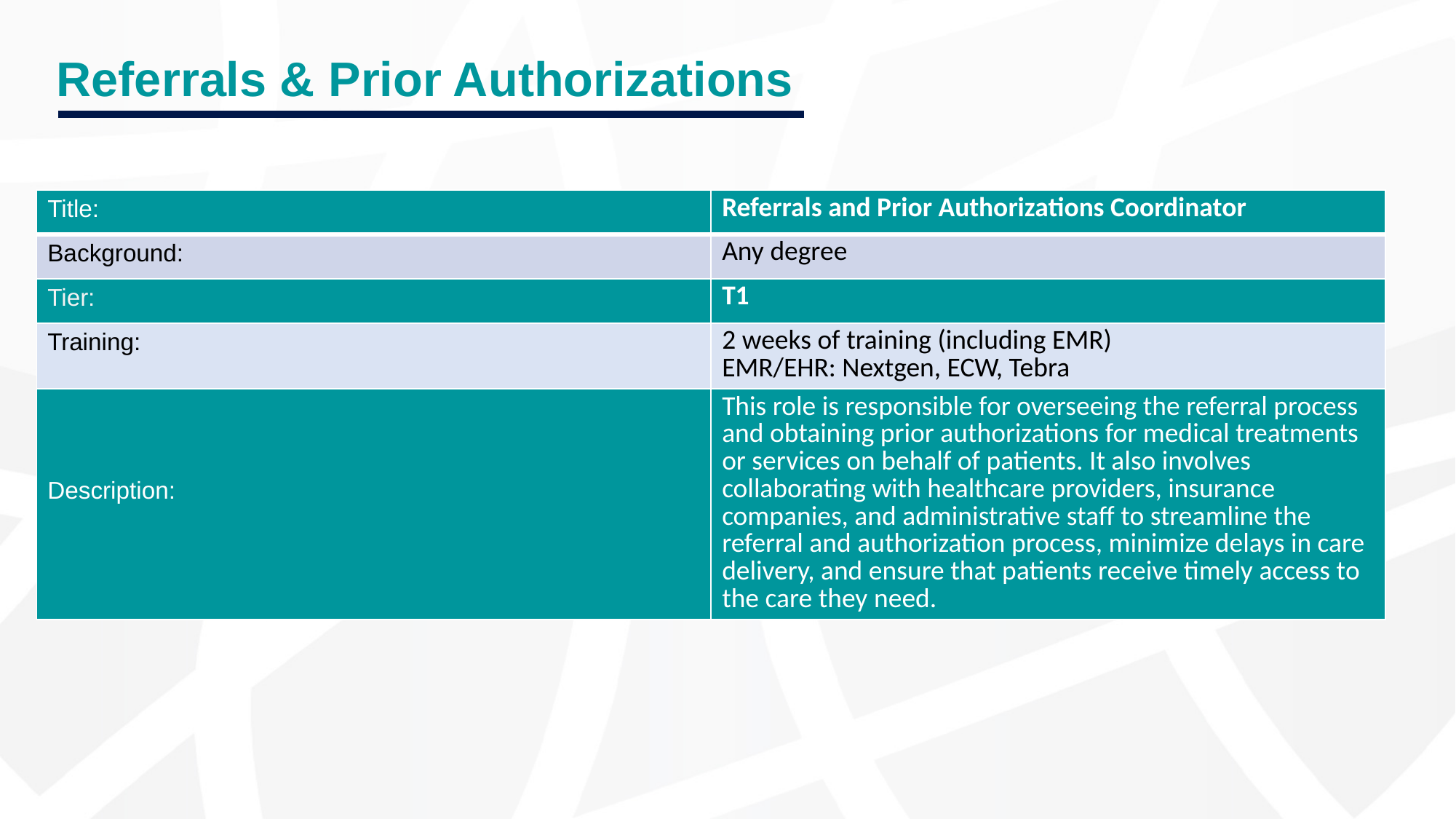

# Referrals & Prior Authorizations

| Title: | Referrals and Prior Authorizations Coordinator |
| --- | --- |
| Background: | Any degree |
| Tier: | T1 |
| Training: | 2 weeks of training (including EMR) EMR/EHR: Nextgen, ECW, Tebra |
| Description: | This role is responsible for overseeing the referral process and obtaining prior authorizations for medical treatments or services on behalf of patients. It also involves collaborating with healthcare providers, insurance companies, and administrative staff to streamline the referral and authorization process, minimize delays in care delivery, and ensure that patients receive timely access to the care they need. |